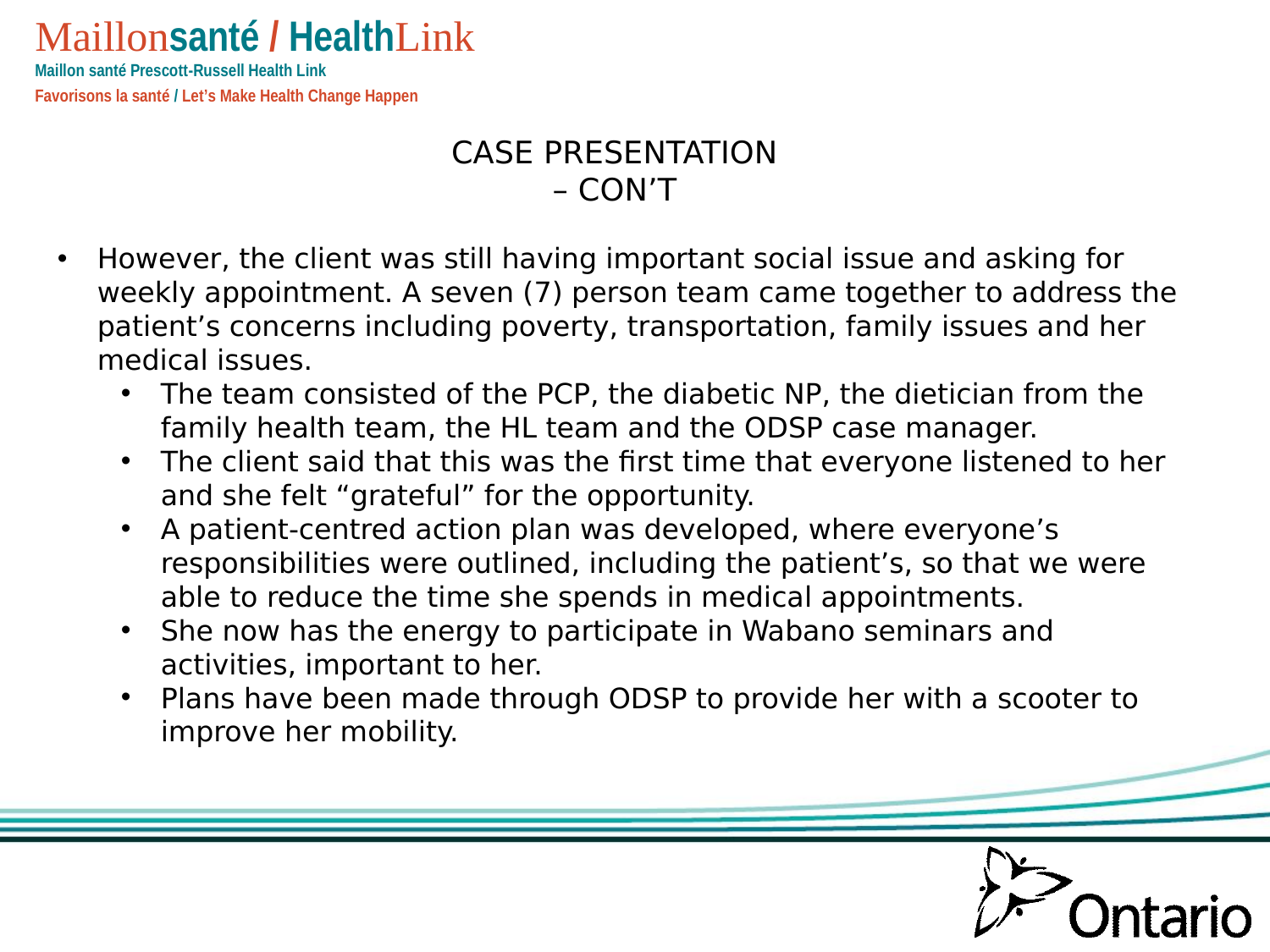

CASE PRESENTATION
– CON’T
However, the client was still having important social issue and asking for weekly appointment. A seven (7) person team came together to address the patient’s concerns including poverty, transportation, family issues and her medical issues.
The team consisted of the PCP, the diabetic NP, the dietician from the family health team, the HL team and the ODSP case manager.
The client said that this was the first time that everyone listened to her and she felt “grateful” for the opportunity.
A patient-centred action plan was developed, where everyone’s responsibilities were outlined, including the patient’s, so that we were able to reduce the time she spends in medical appointments.
She now has the energy to participate in Wabano seminars and activities, important to her.
Plans have been made through ODSP to provide her with a scooter to improve her mobility.